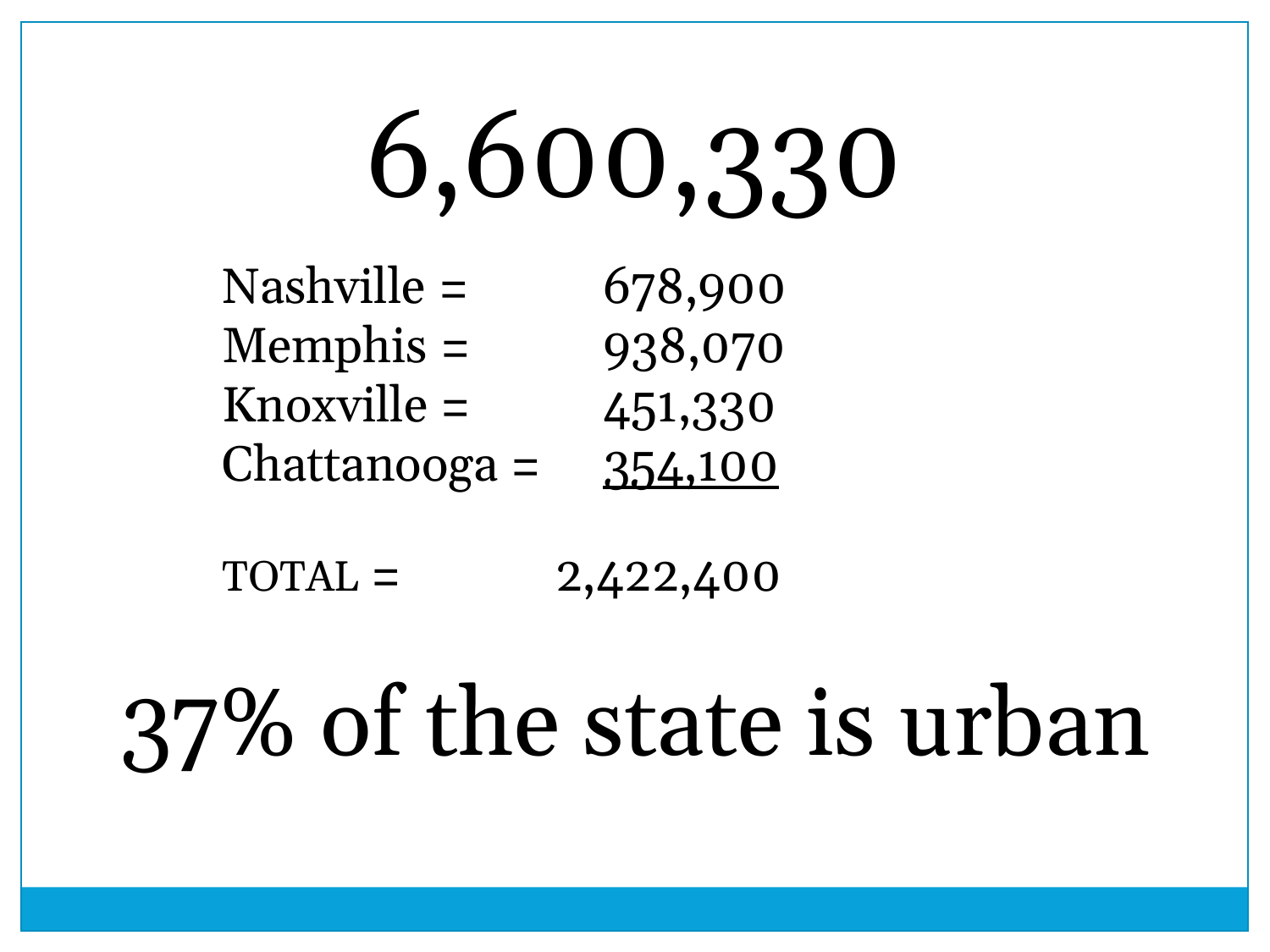

6,600,330

	Nashville = 	678,900
	Memphis = 	938,070
	Knoxville = 	451,330
	Chattanooga = 	354,100

	TOTAL =             2,422,400

37% of the state is urban